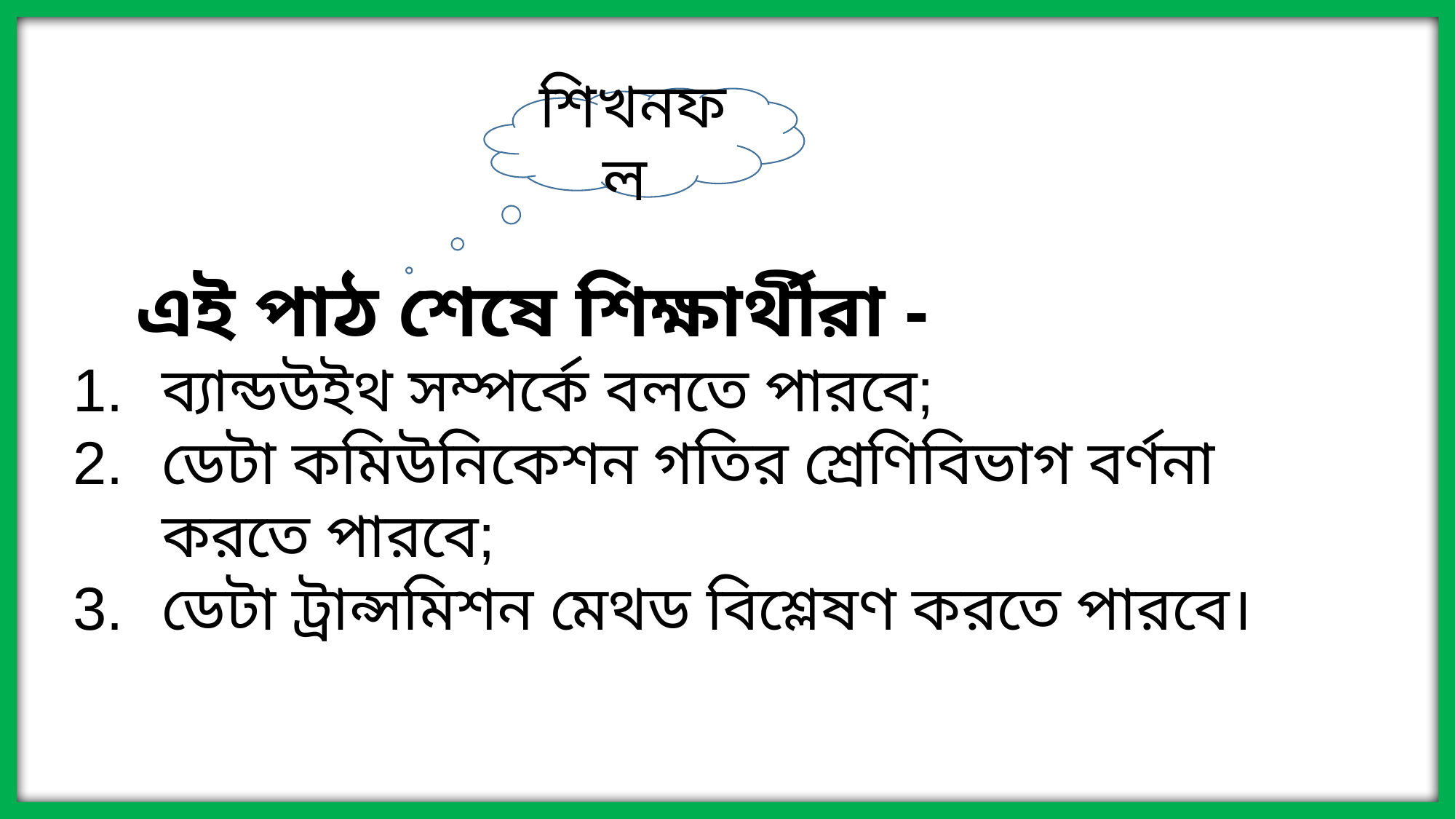

শিখনফল
    এই পাঠ শেষে শিক্ষার্থীরা -
ব্যান্ডউইথ সম্পর্কে বলতে পারবে;
ডেটা কমিউনিকেশন গতির শ্রেণিবিভাগ বর্ণনা করতে পারবে;
ডেটা ট্রান্সমিশন মেথড বিশ্লেষণ করতে পারবে।